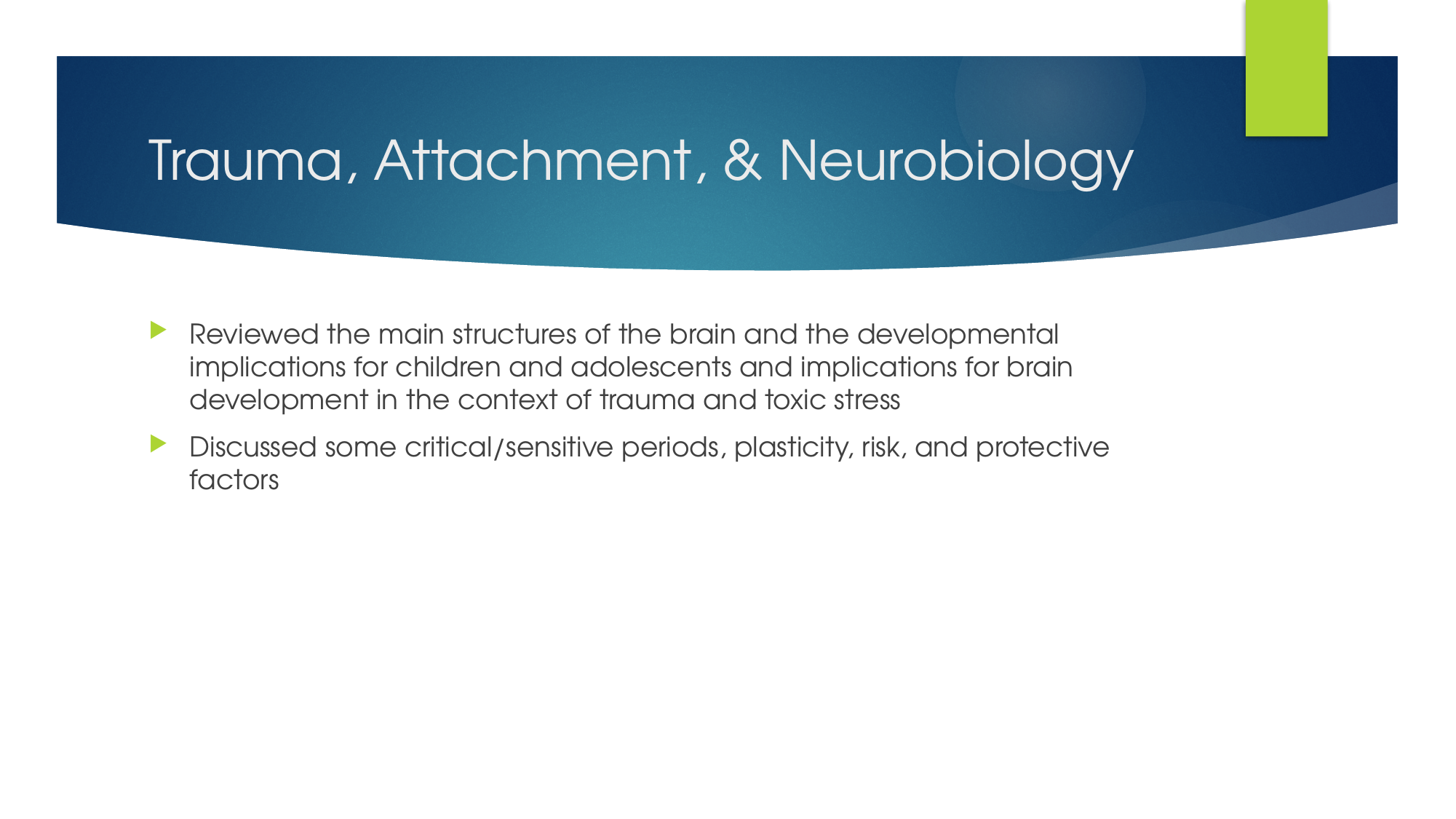

# Trauma, Attachment, & Neurobiology
Reviewed the main structures of the brain and the developmental implications for children and adolescents and implications for brain development in the context of trauma and toxic stress
Discussed some critical/sensitive periods, plasticity, risk, and protective factors